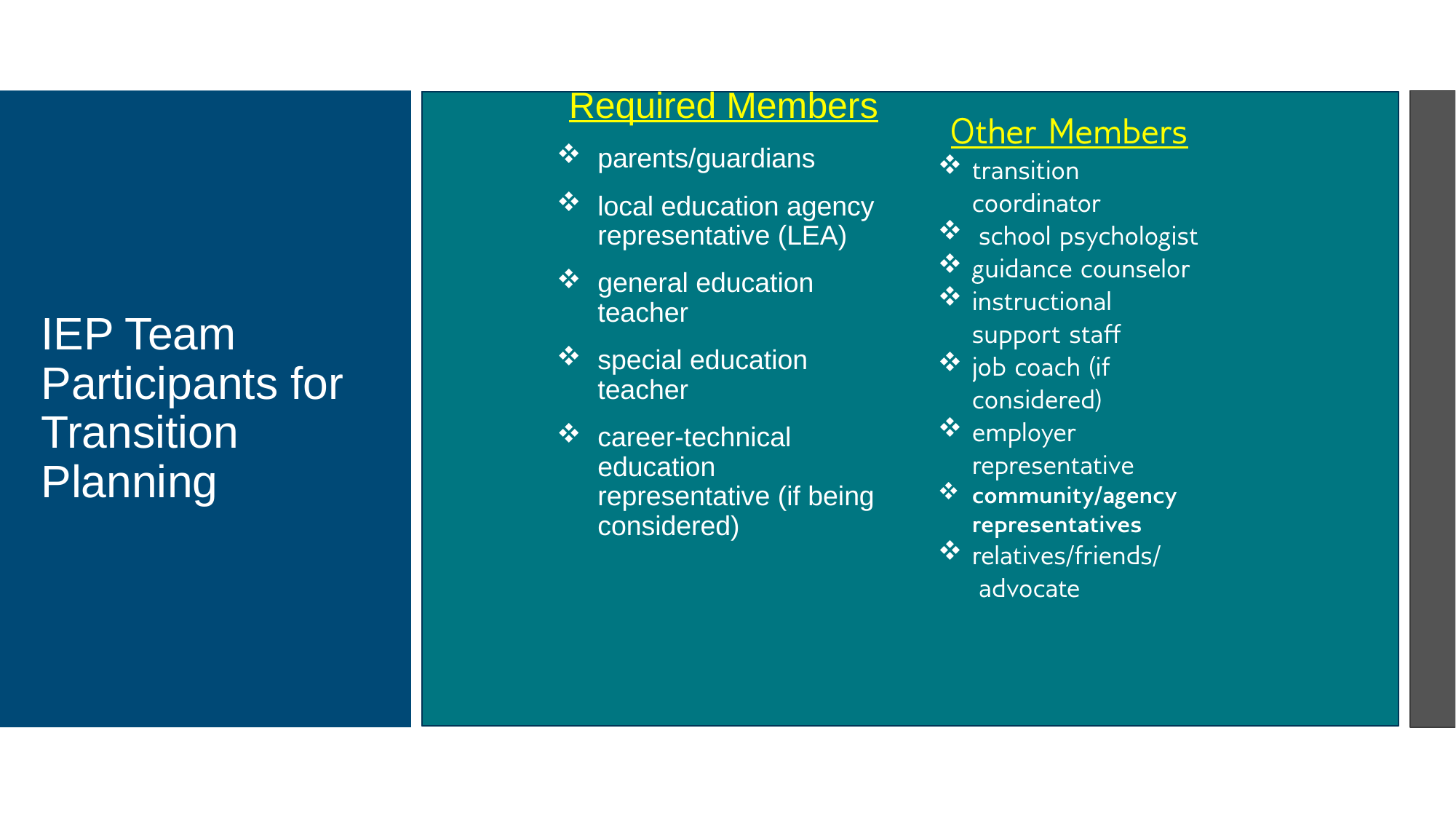

Required Members
parents/guardians
local education agency representative (LEA)
general education teacher
special education teacher
career-technical education representative (if being considered)

Other Members
transition coordinator
school psychologist
guidance counselor
instructional support staff
job coach (if considered)
employer representative
community/agency representatives
relatives/friends/
     advocate
# IEP Team Participants for Transition Planning